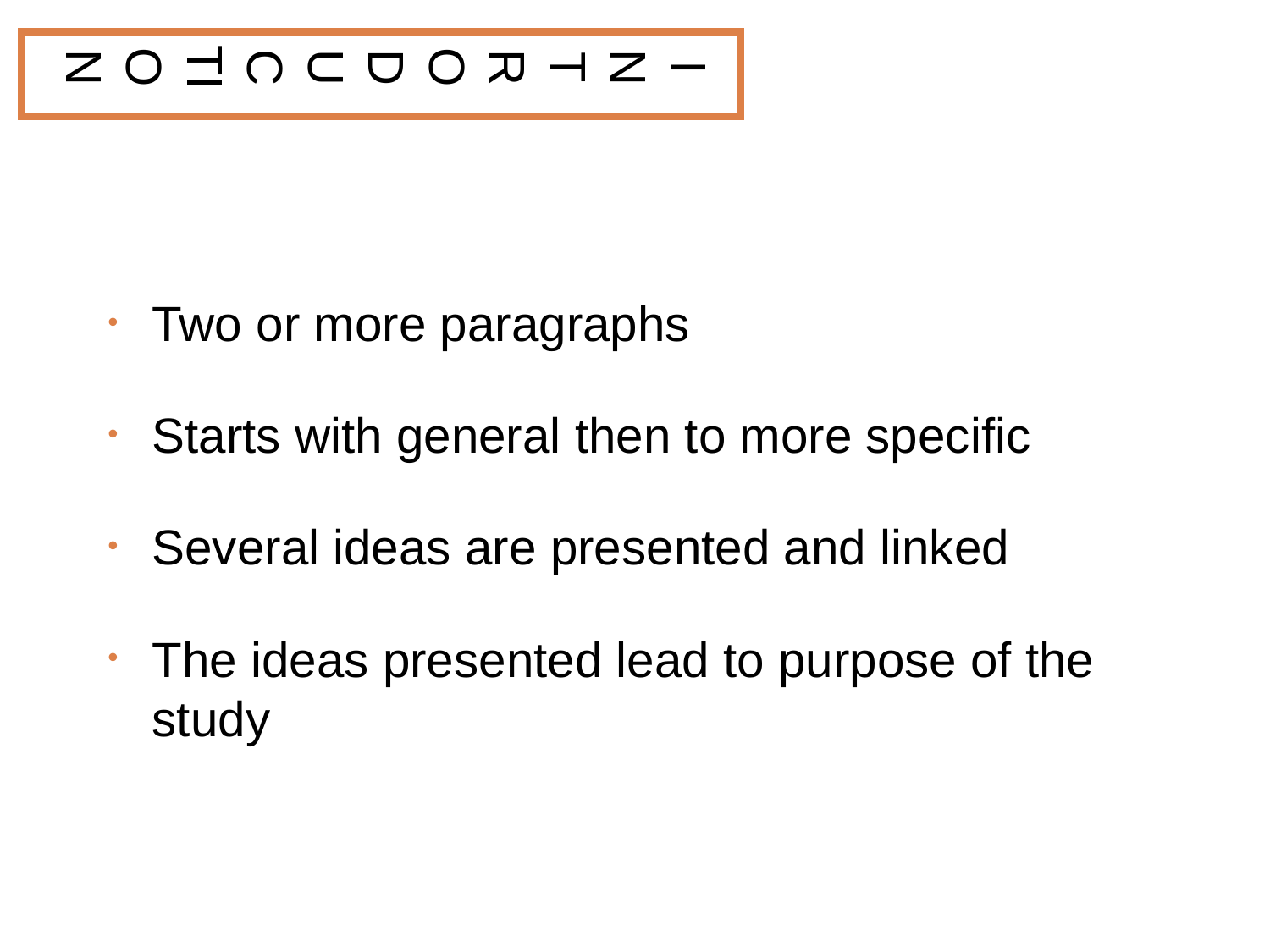

INTRODUCTION
Two or more paragraphs
Starts with general then to more specific
Several ideas are presented and linked
The ideas presented lead to purpose of the study